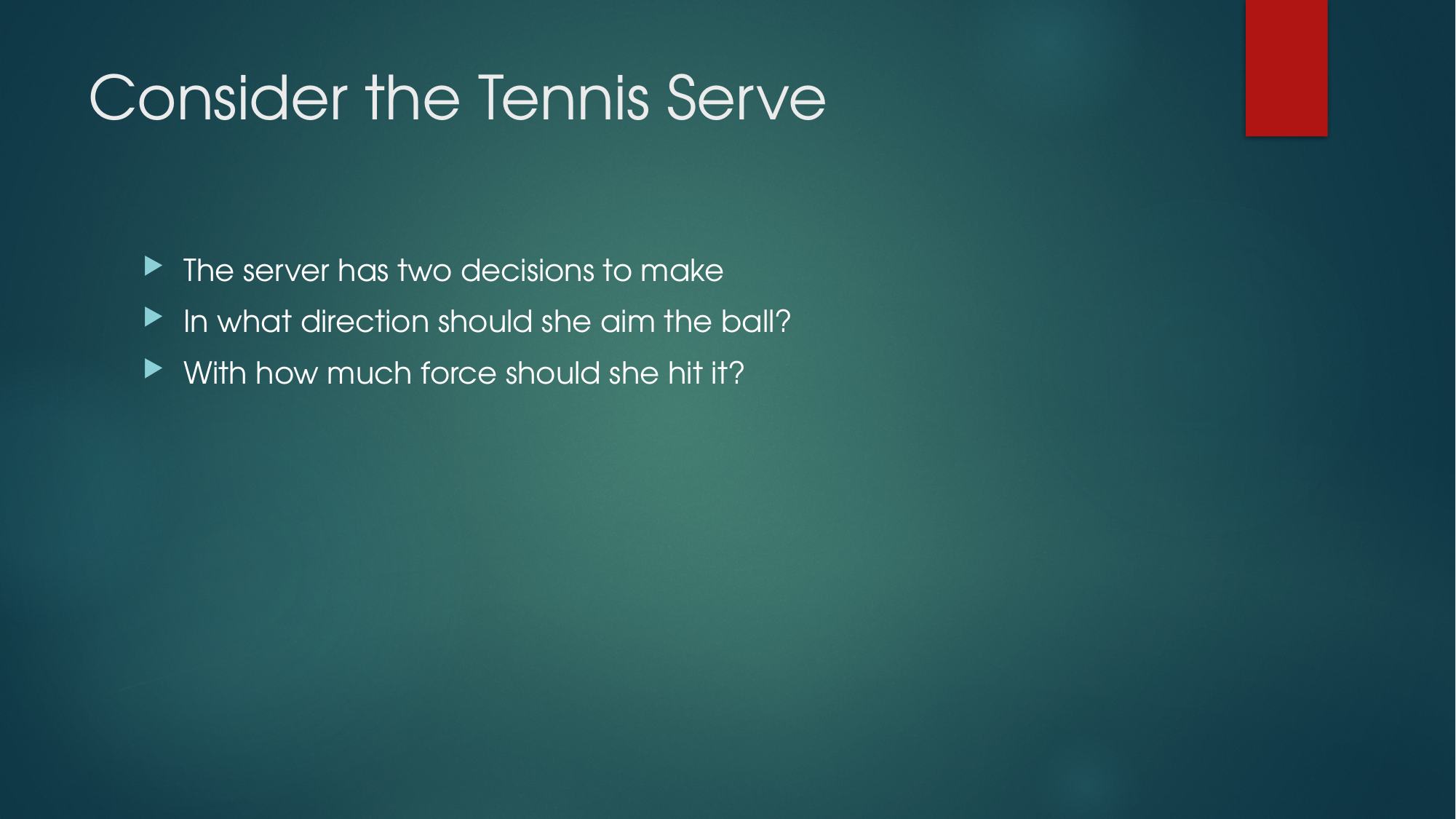

# Consider the Tennis Serve
The server has two decisions to make
In what direction should she aim the ball?
With how much force should she hit it?